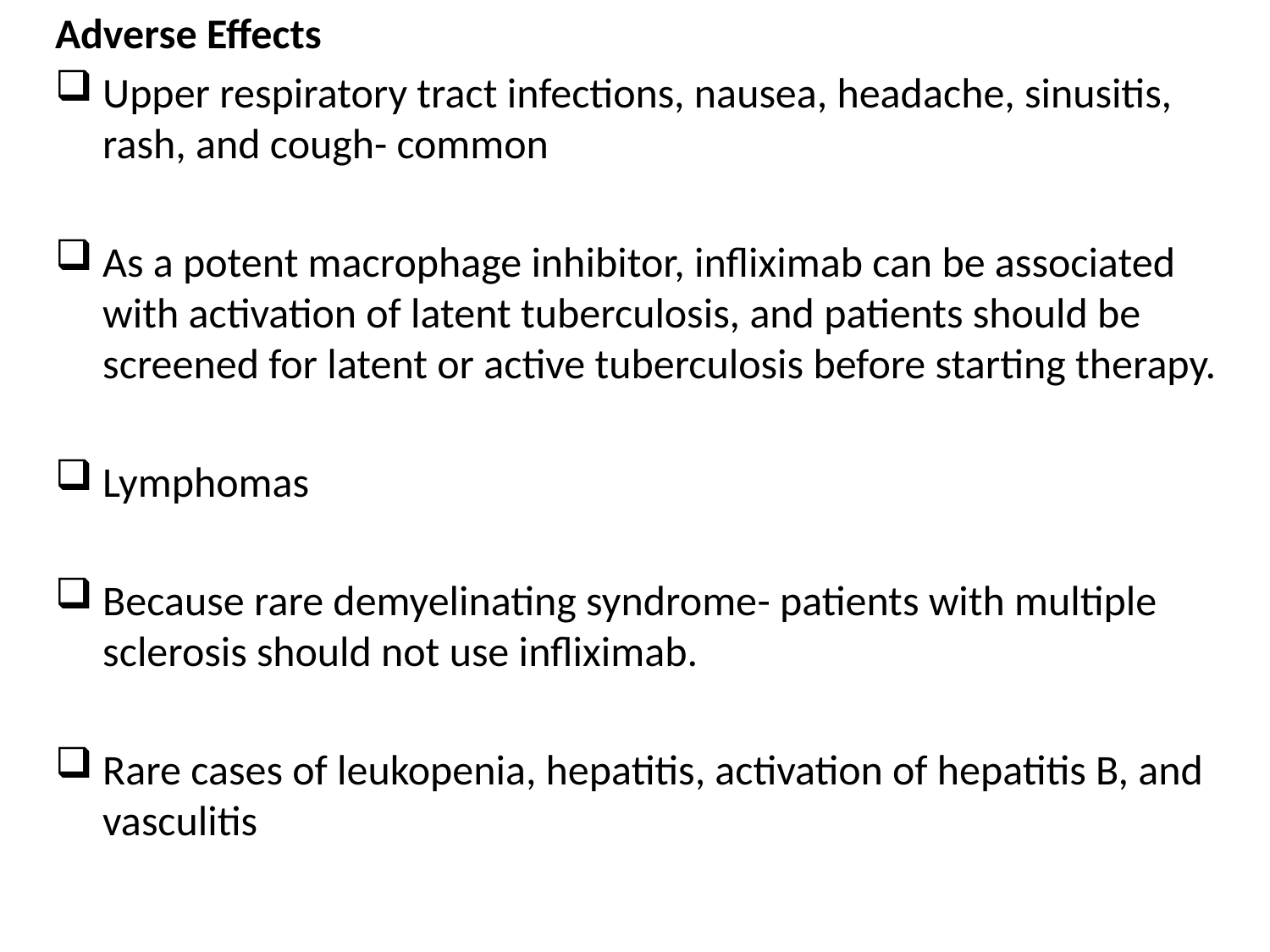

Adverse Effects
Upper respiratory tract infections, nausea, headache, sinusitis, rash, and cough- common

As a potent macrophage inhibitor, infliximab can be associated with activation of latent tuberculosis, and patients should be screened for latent or active tuberculosis before starting therapy.

Lymphomas

Because rare demyelinating syndrome- patients with multiple sclerosis should not use infliximab.

Rare cases of leukopenia, hepatitis, activation of hepatitis B, and vasculitis